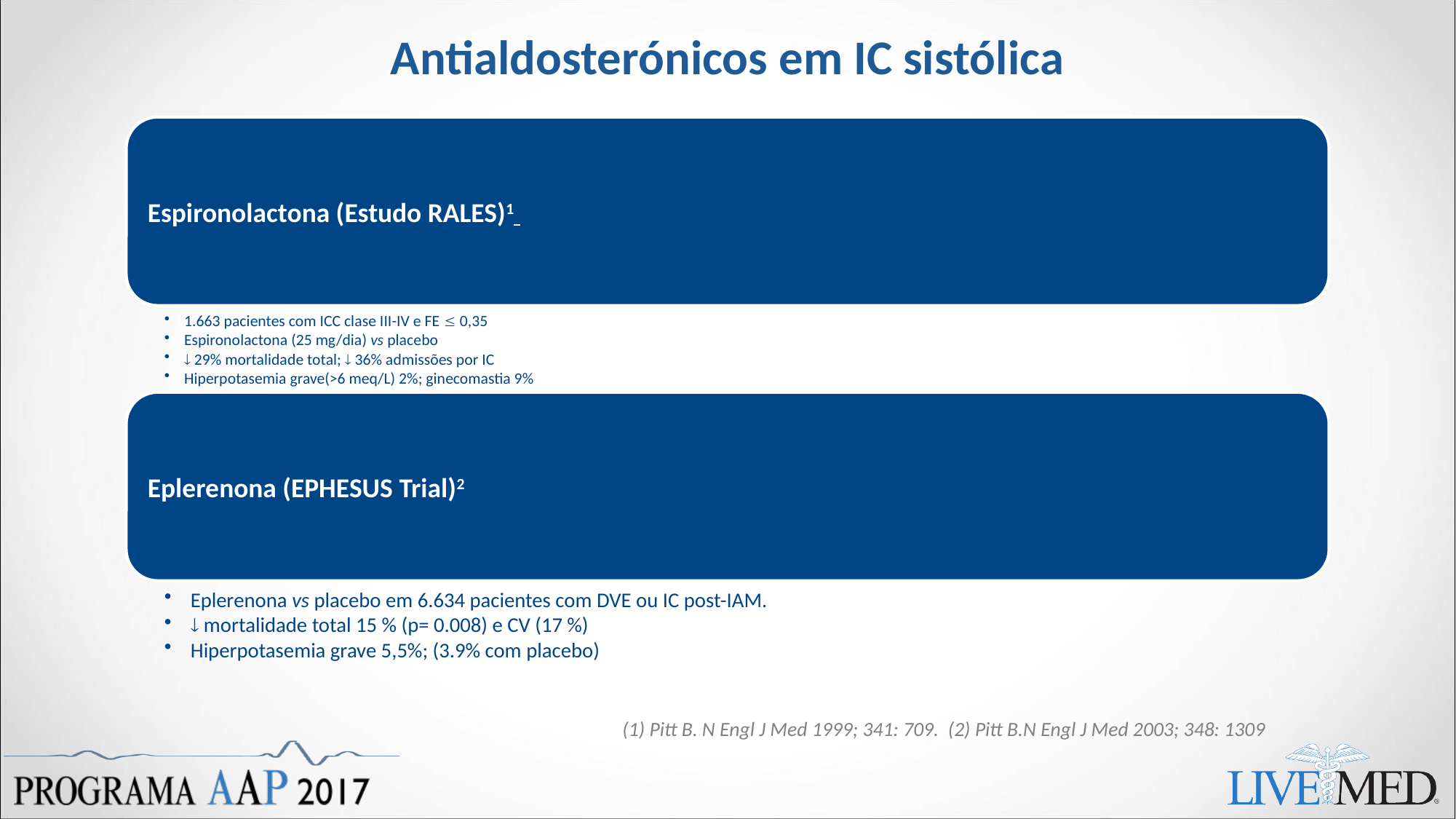

# Antialdosterónicos em IC sistólica
Espironolactona (Estudo RALES)1
1.663 pacientes com ICC clase III-IV e FE ≤ 0,35
Espironolactona (25 mg/dia) vs placebo
↓ 29% mortalidade total; ↓ 36% admissões por IC
Hiperpotasemia grave(>6 meq/L) 2%; ginecomastia 9%
Eplerenona (EPHESUS Trial)2
Eplerenona vs placebo em 6.634 pacientes com DVE ou IC post-IAM.
↓ mortalidade total 15 % (p= 0.008) e CV (17 %)
Hiperpotasemia grave 5,5%; (3.9% com placebo)

(1) Pitt B. N Engl J Med 1999; 341: 709.  (2) Pitt B.N Engl J Med 2003; 348: 1309